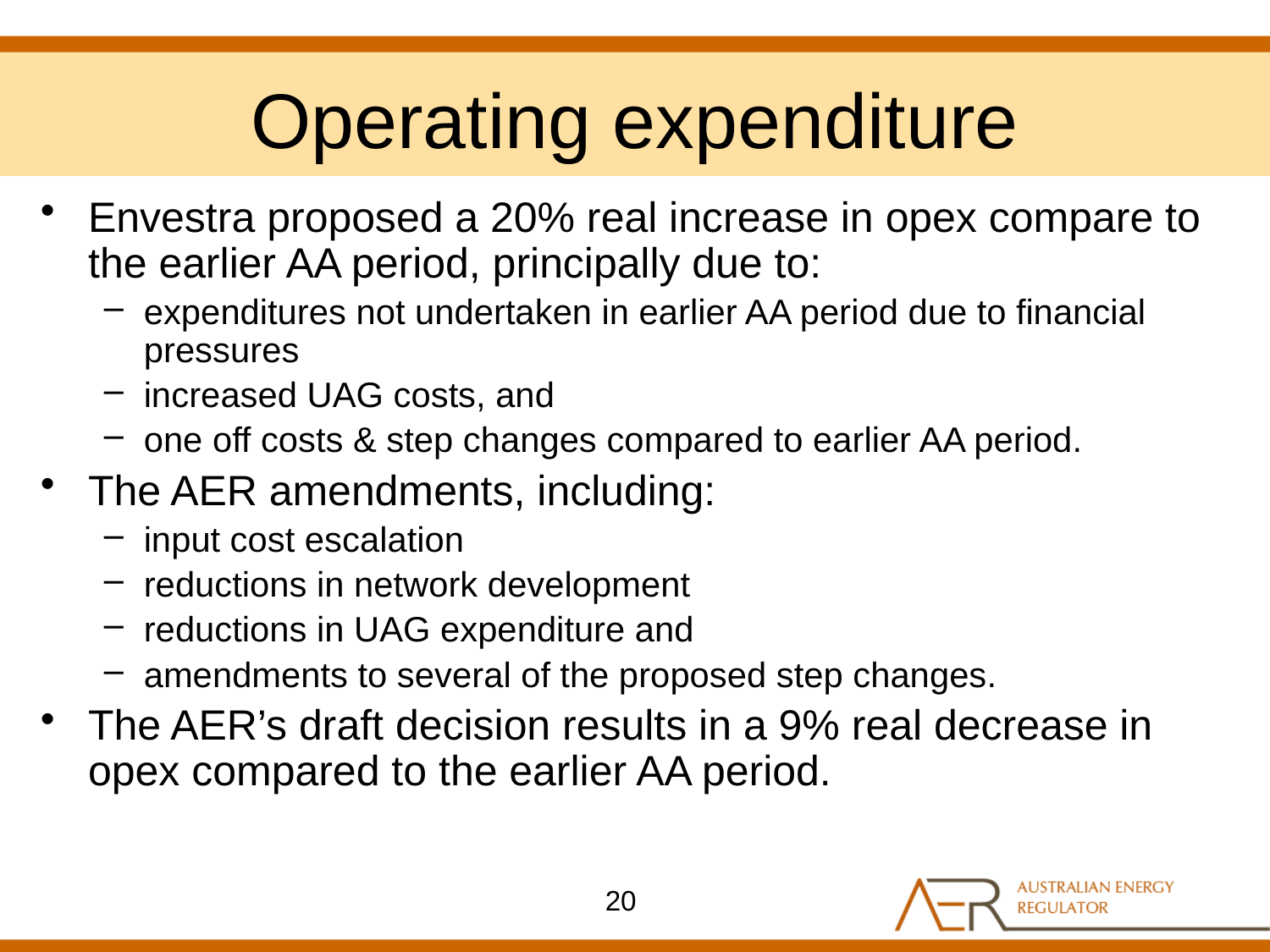

# Operating expenditure
Envestra proposed a 20% real increase in opex compare to the earlier AA period, principally due to:
expenditures not undertaken in earlier AA period due to financial pressures
increased UAG costs, and
one off costs & step changes compared to earlier AA period.
The AER amendments, including:
input cost escalation
reductions in network development
reductions in UAG expenditure and
amendments to several of the proposed step changes.
The AER’s draft decision results in a 9% real decrease in opex compared to the earlier AA period.

20